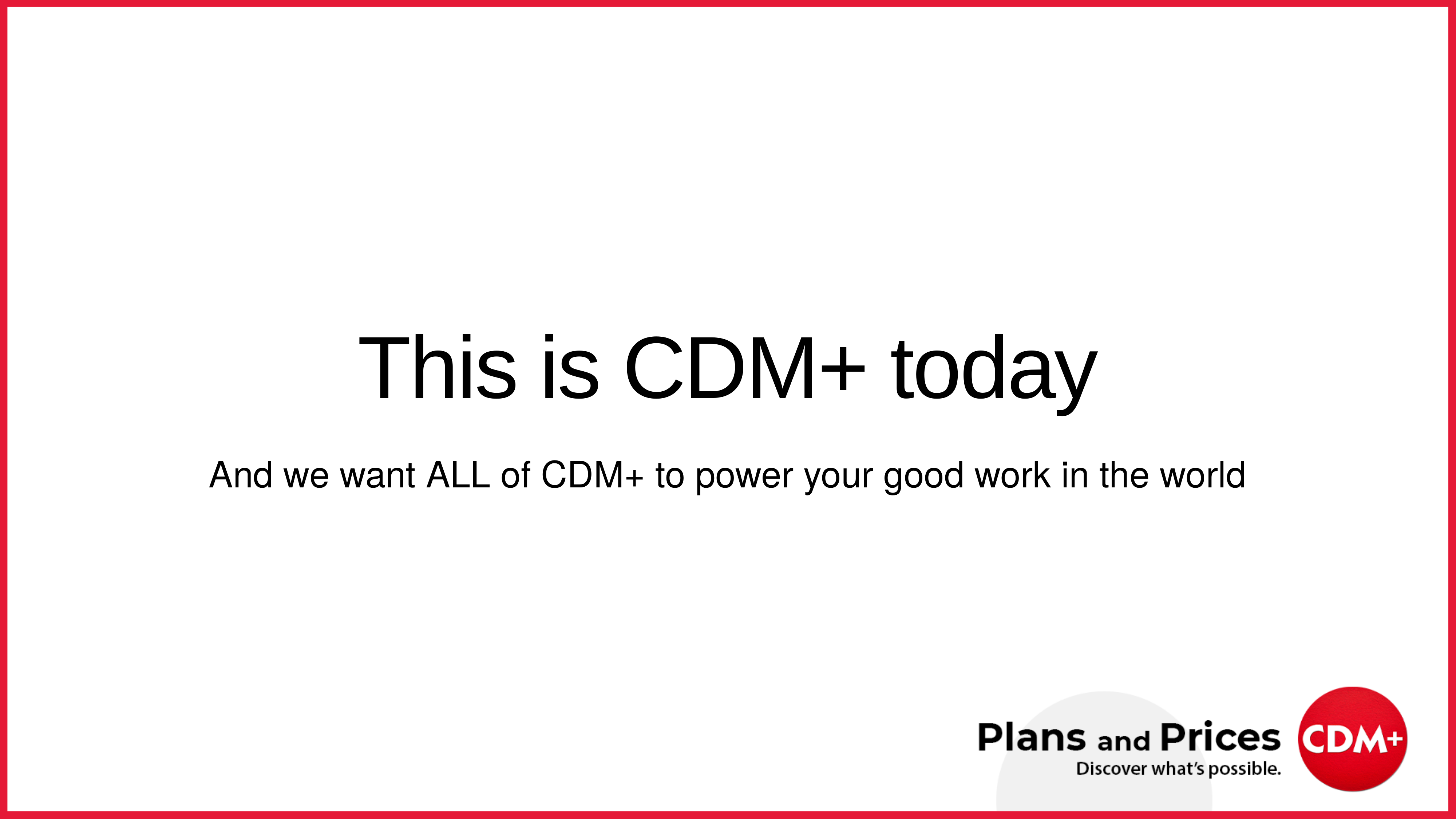

This is CDM+ today
And we want ALL of CDM+ to power your good work in the world